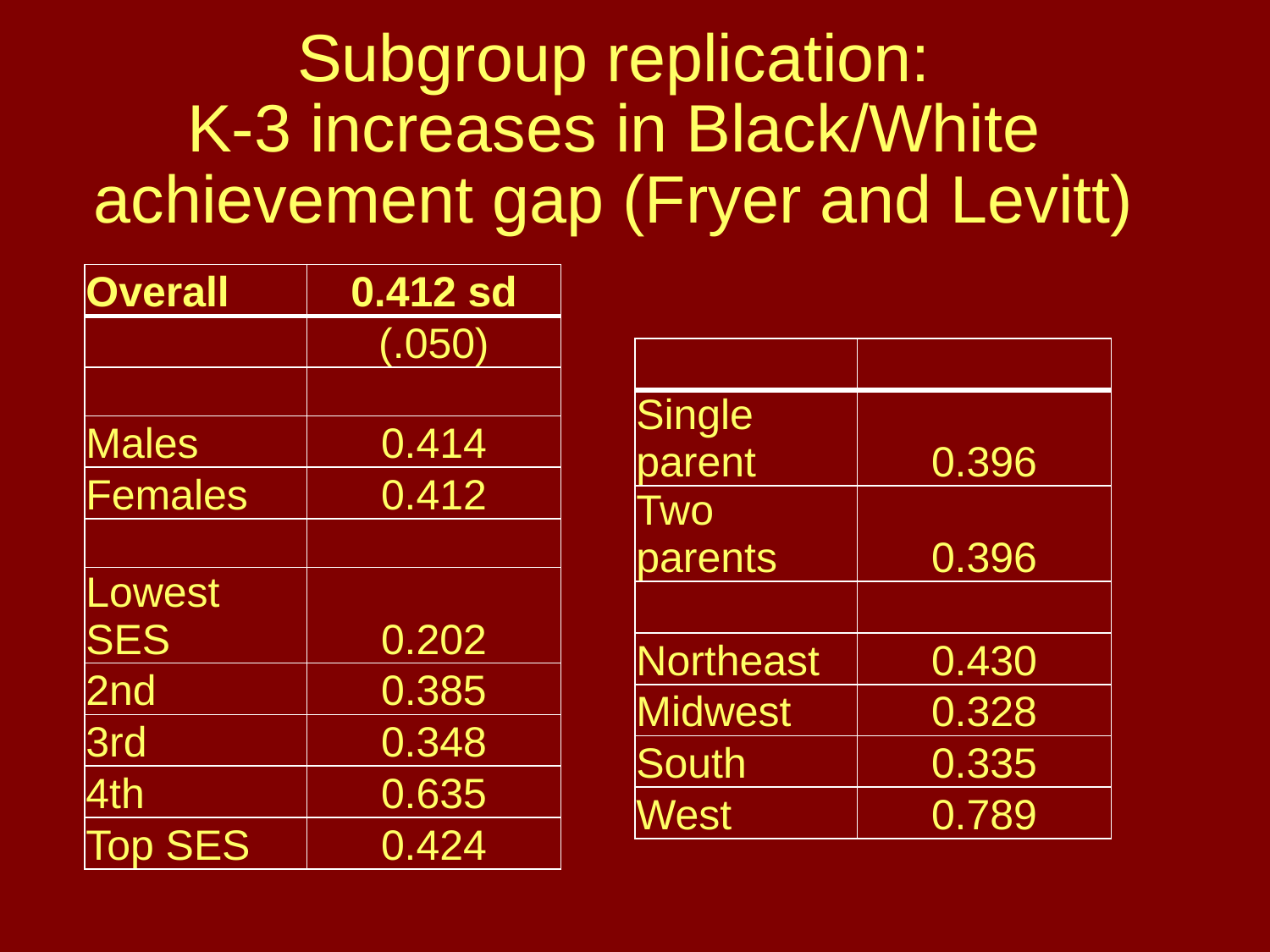

# Subgroup replication: K-3 increases in Black/White achievement gap (Fryer and Levitt)
| Overall | 0.412 sd |
| --- | --- |
|  | (.050) |
|  |  |
| Males | 0.414 |
| Females | 0.412 |
|  |  |
| Lowest SES | 0.202 |
| 2nd | 0.385 |
| 3rd | 0.348 |
| 4th | 0.635 |
| Top SES | 0.424 |
|  |  |
| --- | --- |
| Single parent | 0.396 |
| Two parents | 0.396 |
|  |  |
| Northeast | 0.430 |
| Midwest | 0.328 |
| South | 0.335 |
| West | 0.789 |